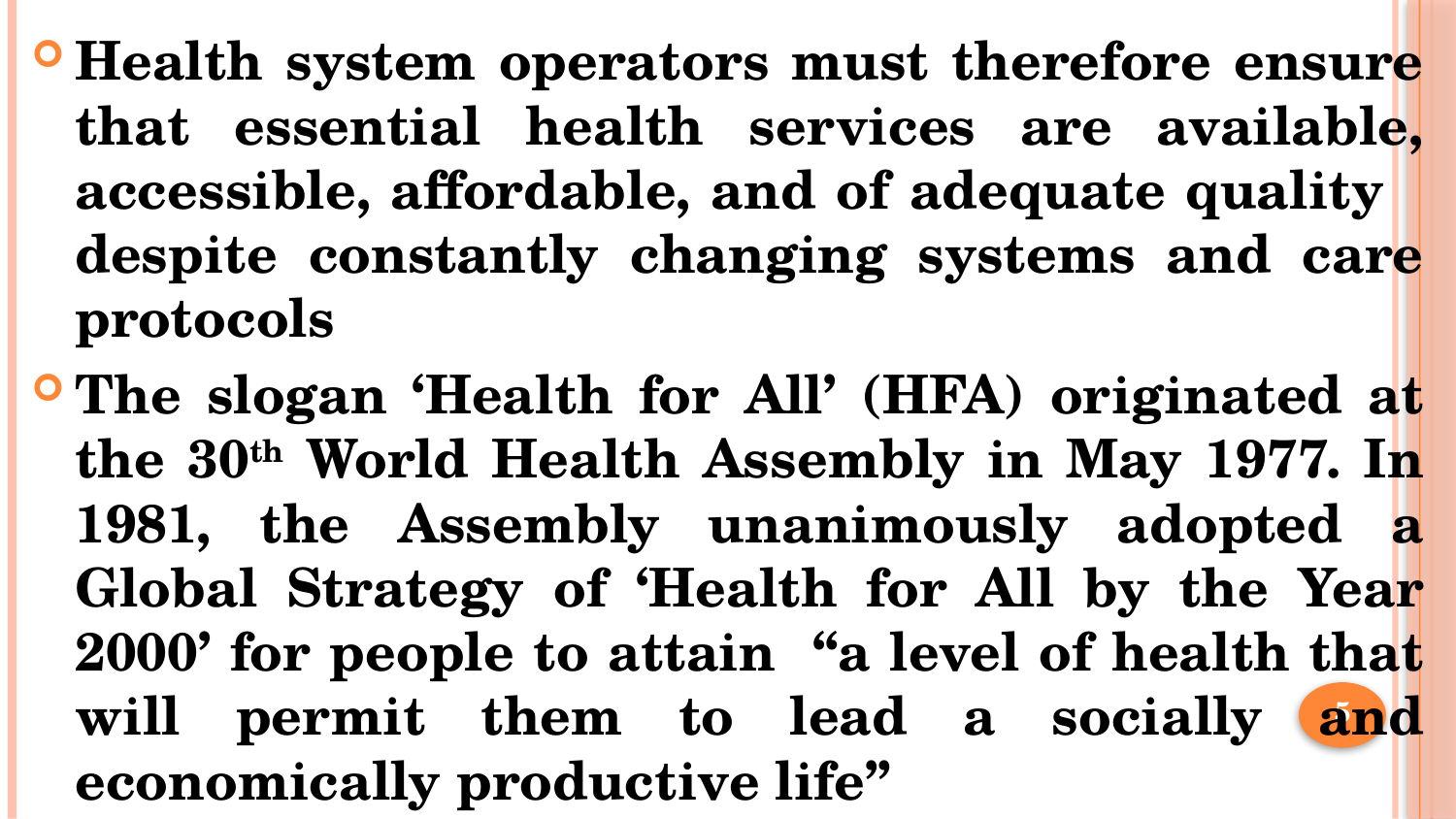

Health system operators must therefore ensure that essential health services are available, accessible, affordable, and of adequate quality   despite constantly changing systems and care protocols
The slogan ‘Health for All’ (HFA) originated at the 30th World Health Assembly in May 1977. In 1981, the Assembly unanimously adopted a Global Strategy of ‘Health for All by the Year 2000’ for people to attain  “a level of health that will permit them to lead a socially and economically productive life”
5